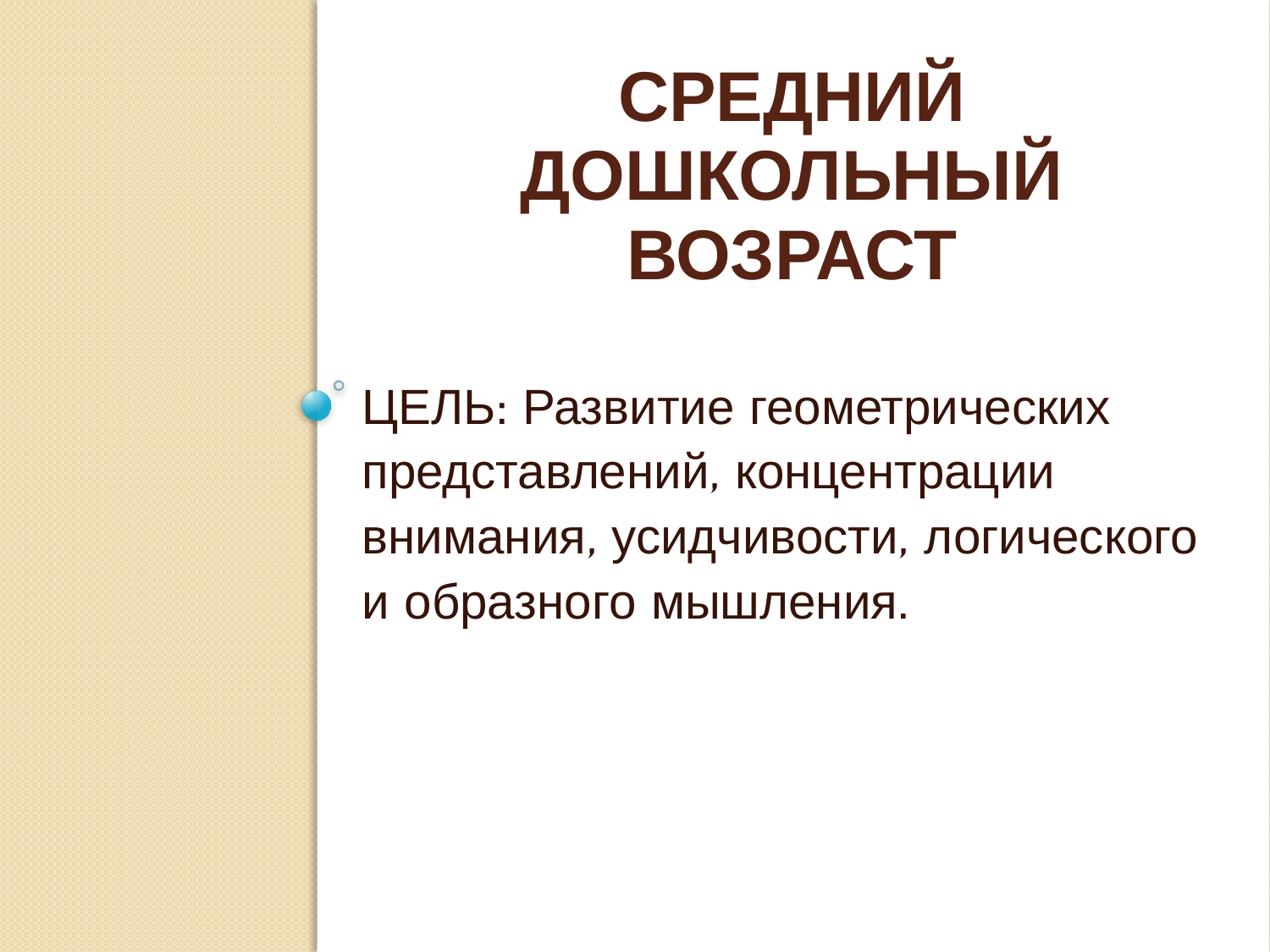

# Средний дошкольный возраст
ЦЕЛЬ: Развитие геометрических представлений, концентрации внимания, усидчивости, логического и образного мышления.